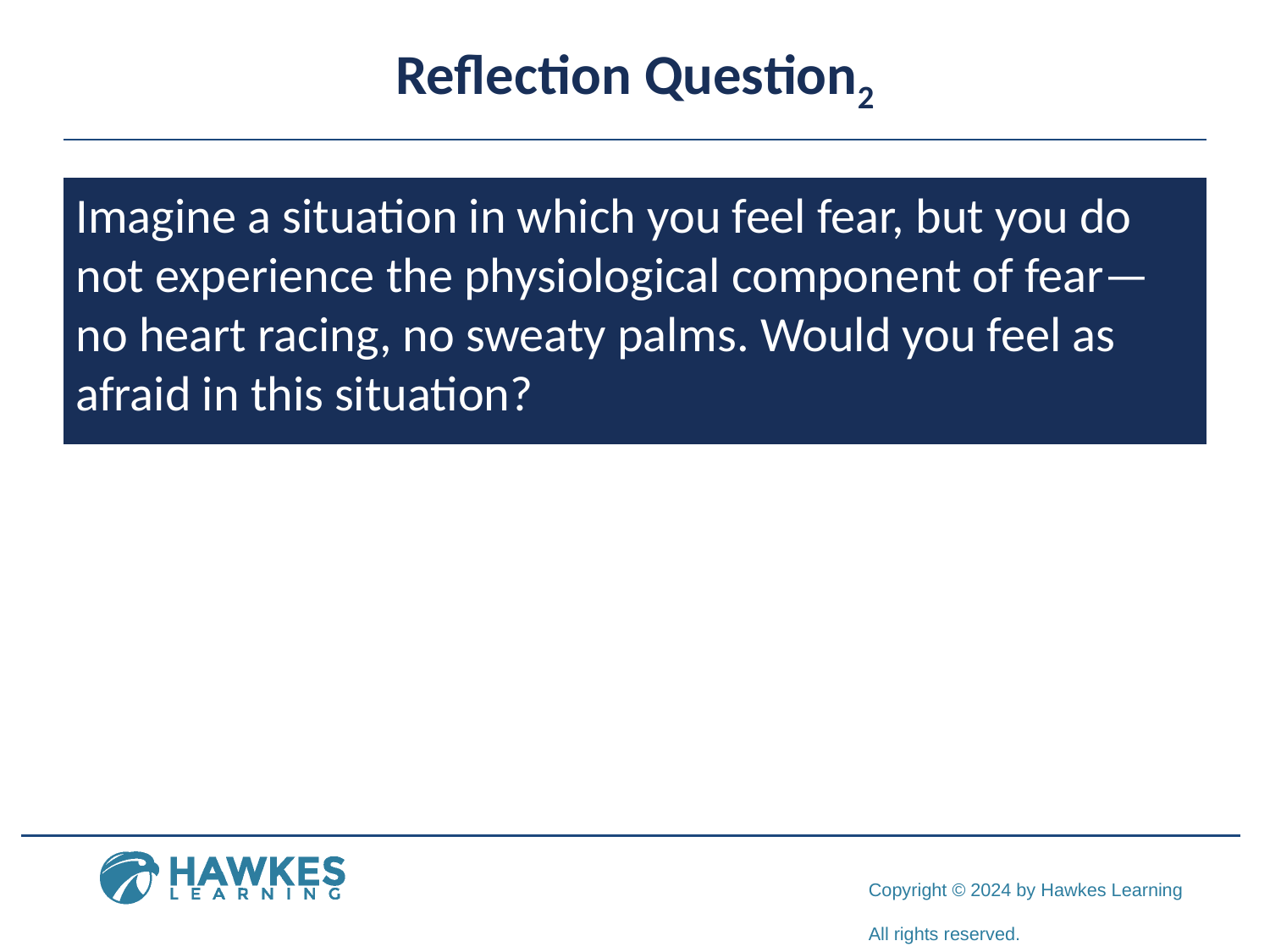

# Reflection Question2
Imagine a situation in which you feel fear, but you do not experience the physiological component of fear—no heart racing, no sweaty palms. Would you feel as afraid in this situation?